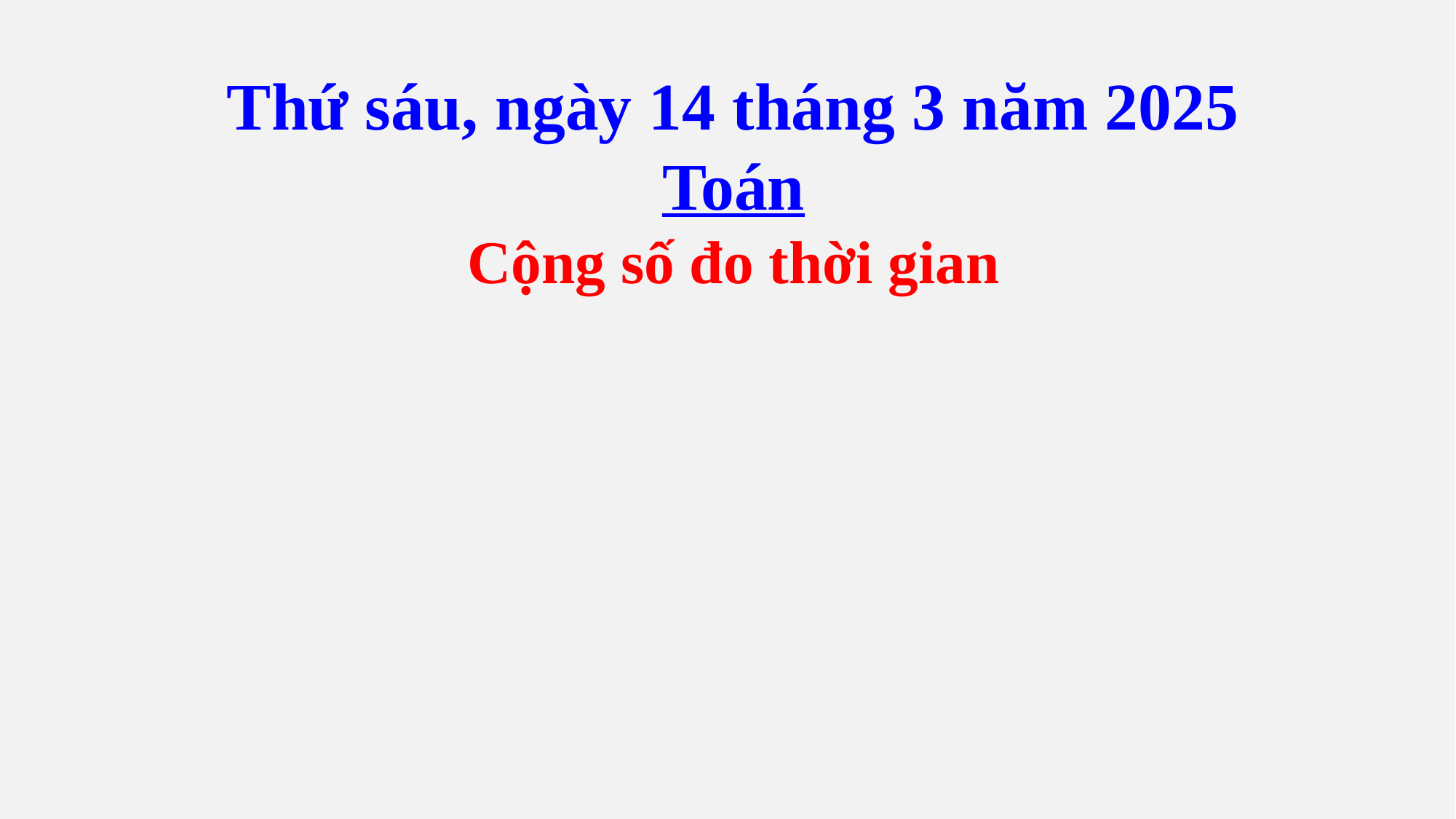

Thứ sáu, ngày 14 tháng 3 năm 2025
Toán
Cộng số đo thời gian